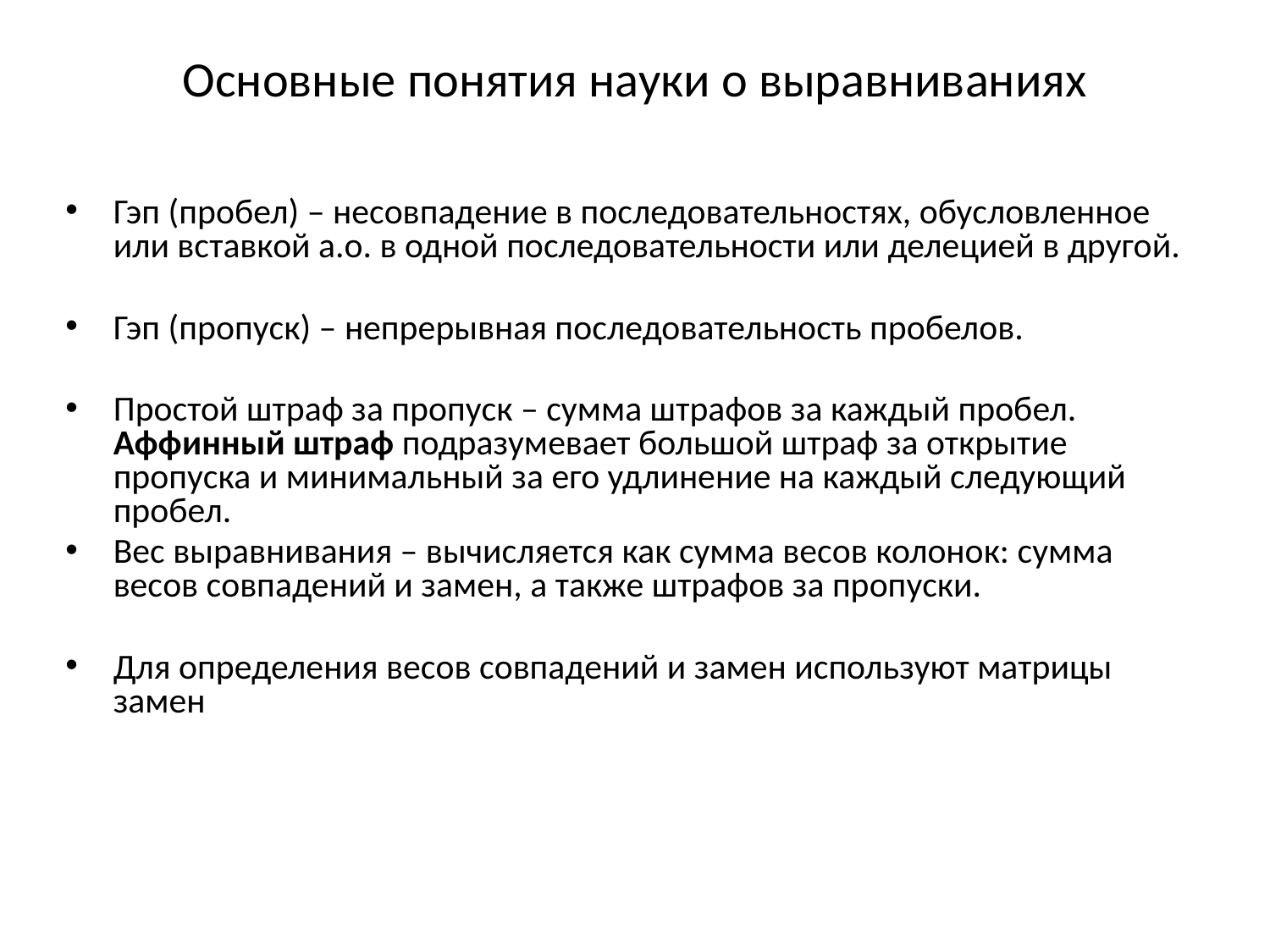

# Основные понятия науки о выравниваниях
Гэп (пробел) – несовпадение в последовательностях, обусловленное или вставкой а.о. в одной последовательности или делецией в другой.

Гэп (пропуск) – непрерывная последовательность пробелов.

Простой штраф за пропуск – сумма штрафов за каждый пробел. Аффинный штраф подразумевает большой штраф за открытие пропуска и минимальный за его удлинение на каждый следующий пробел.
Вес выравнивания – вычисляется как сумма весов колонок: сумма весов совпадений и замен, а также штрафов за пропуски.

Для определения весов совпадений и замен используют матрицы замен